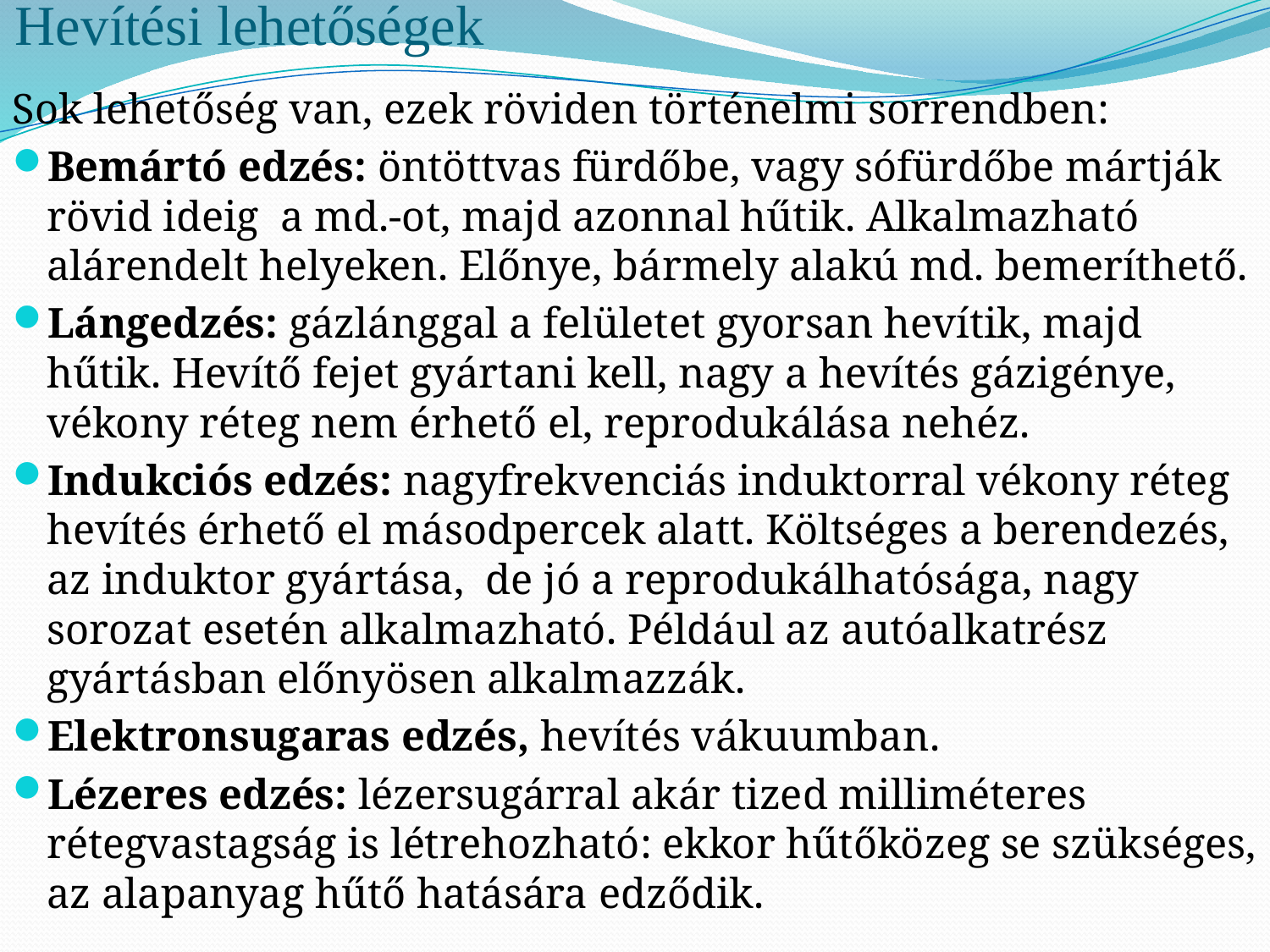

# Hevítési lehetőségek
Sok lehetőség van, ezek röviden történelmi sorrendben:
Bemártó edzés: öntöttvas fürdőbe, vagy sófürdőbe mártják rövid ideig  a md.-ot, majd azonnal hűtik. Alkalmazható alárendelt helyeken. Előnye, bármely alakú md. bemeríthető.
Lángedzés: gázlánggal a felületet gyorsan hevítik, majd hűtik. Hevítő fejet gyártani kell, nagy a hevítés gázigénye, vékony réteg nem érhető el, reprodukálása nehéz.
Indukciós edzés: nagyfrekvenciás induktorral vékony réteg hevítés érhető el másodpercek alatt. Költséges a berendezés, az induktor gyártása,  de jó a reprodukálhatósága, nagy sorozat esetén alkalmazható. Például az autóalkatrész gyártásban előnyösen alkalmazzák.
Elektronsugaras edzés, hevítés vákuumban.
Lézeres edzés: lézersugárral akár tized milliméteres rétegvastagság is létrehozható: ekkor hűtőközeg se szükséges, az alapanyag hűtő hatására edződik.